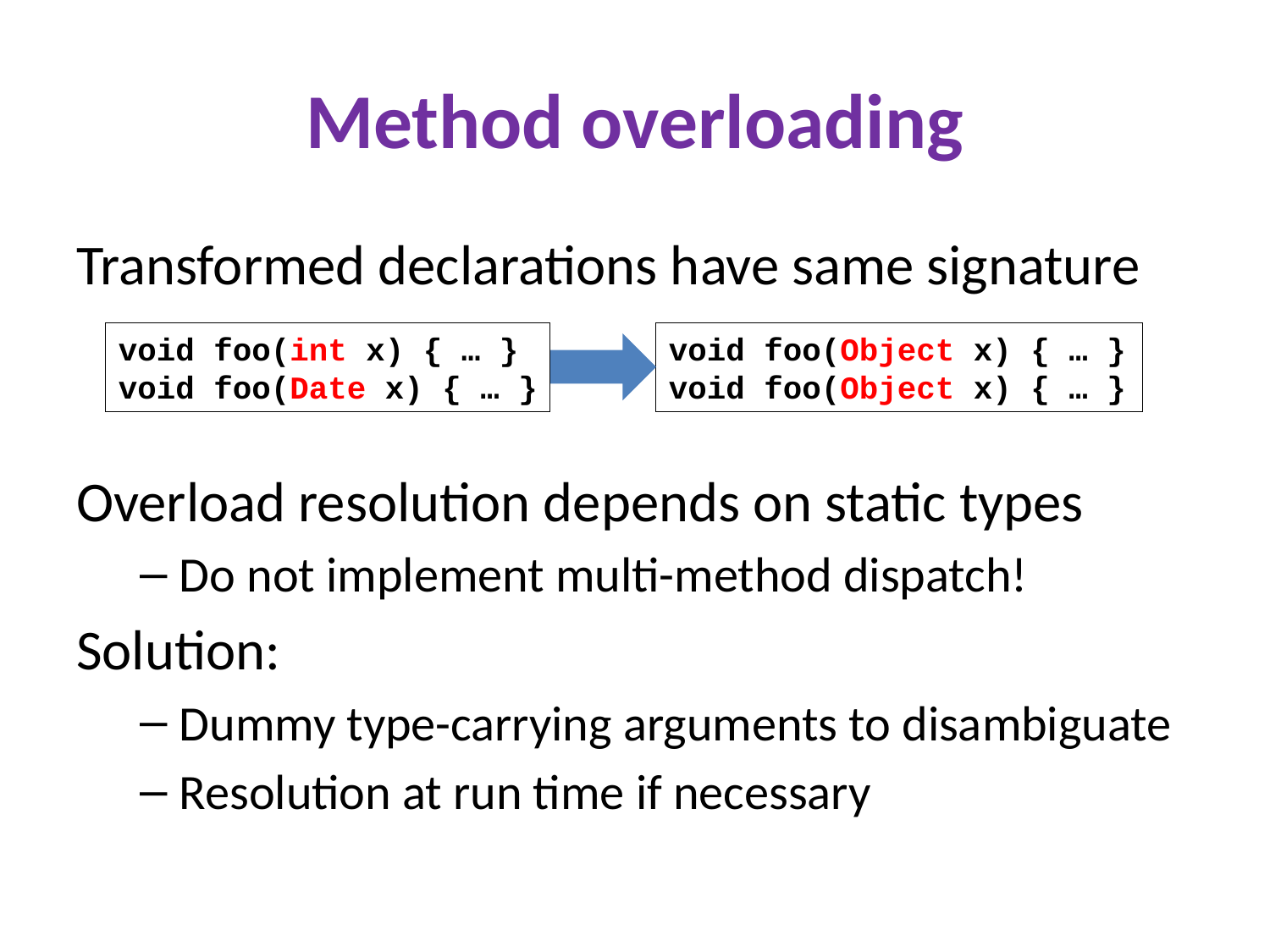

# Method overloading
Transformed declarations have same signature

Overload resolution depends on static types
Do not implement multi-method dispatch!
Solution:
Dummy type-carrying arguments to disambiguate
Resolution at run time if necessary
void foo(int x) { … }
void foo(Date x) { … }
void foo(Object x) { … }
void foo(Object x) { … }